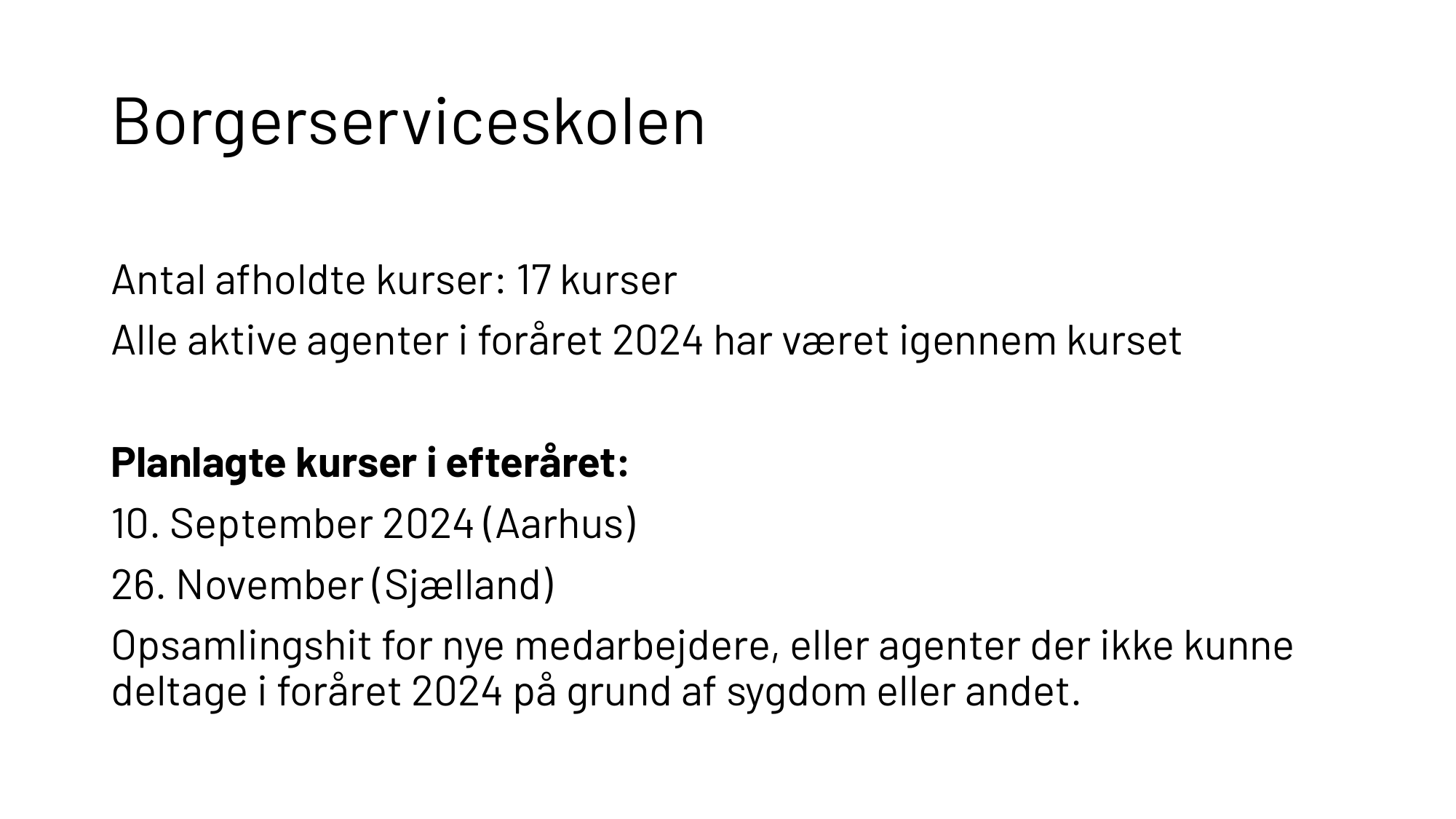

# Borgerserviceskolen
Antal afholdte kurser: 17 kurser
Alle aktive agenter i foråret 2024 har været igennem kurset

Planlagte kurser i efteråret:
10. September 2024 (Aarhus)
26. November (Sjælland)
Opsamlingshit for nye medarbejdere, eller agenter der ikke kunne deltage i foråret 2024 på grund af sygdom eller andet.